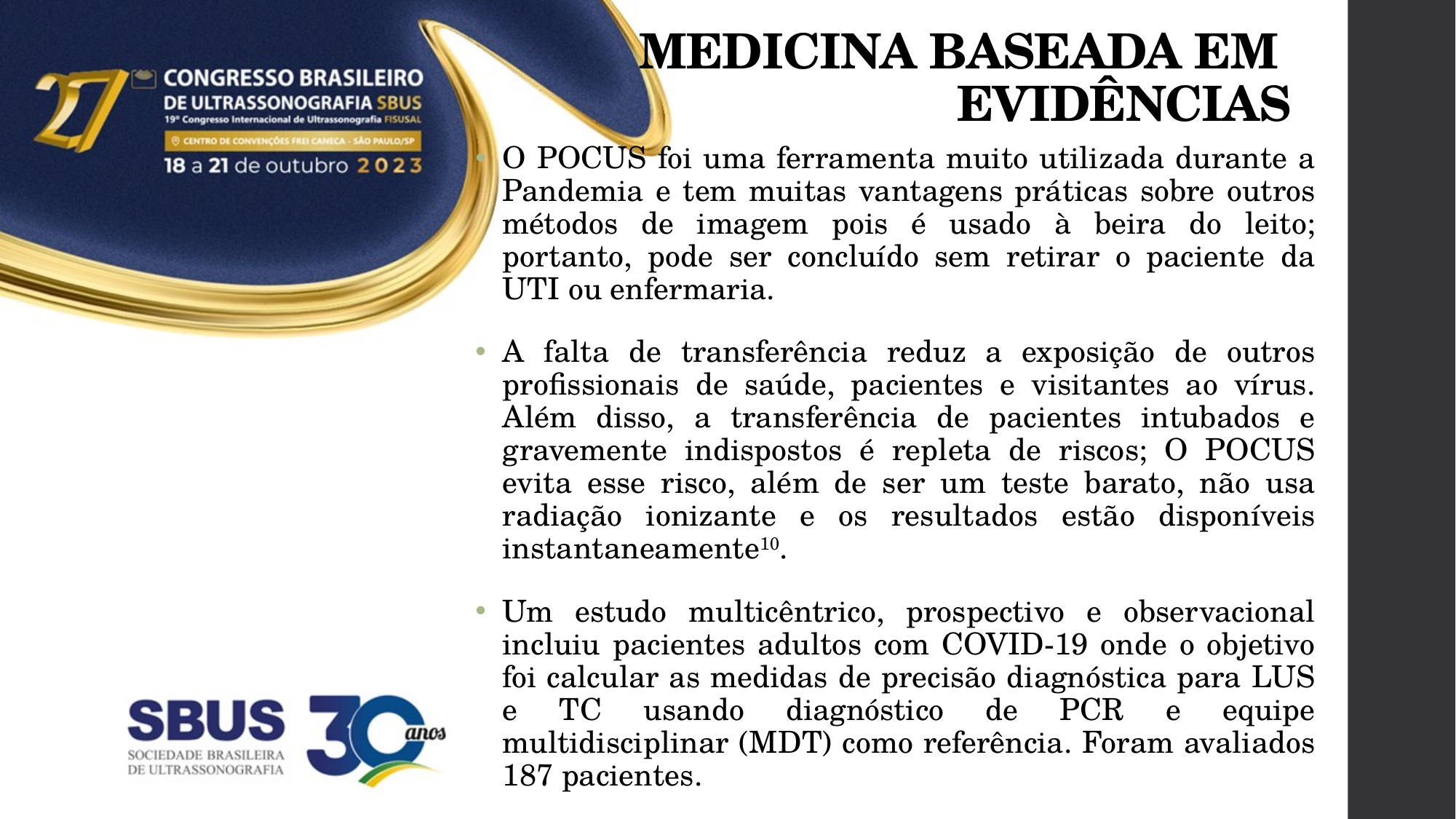

# MEDICINA BASEADA EM EVIDÊNCIAS
O POCUS foi uma ferramenta muito utilizada durante a Pandemia e tem muitas vantagens práticas sobre outros métodos de imagem pois é usado à beira do leito; portanto, pode ser concluído sem retirar o paciente da UTI ou enfermaria.

A falta de transferência reduz a exposição de outros profissionais de saúde, pacientes e visitantes ao vírus. Além disso, a transferência de pacientes intubados e gravemente indispostos é repleta de riscos; O POCUS evita esse risco, além de ser um teste barato, não usa radiação ionizante e os resultados estão disponíveis instantaneamente10.

Um estudo multicêntrico, prospectivo e observacional incluiu pacientes adultos com COVID-19 onde o objetivo foi calcular as medidas de precisão diagnóstica para LUS e TC usando diagnóstico de PCR e equipe multidisciplinar (MDT) como referência. Foram avaliados 187 pacientes.